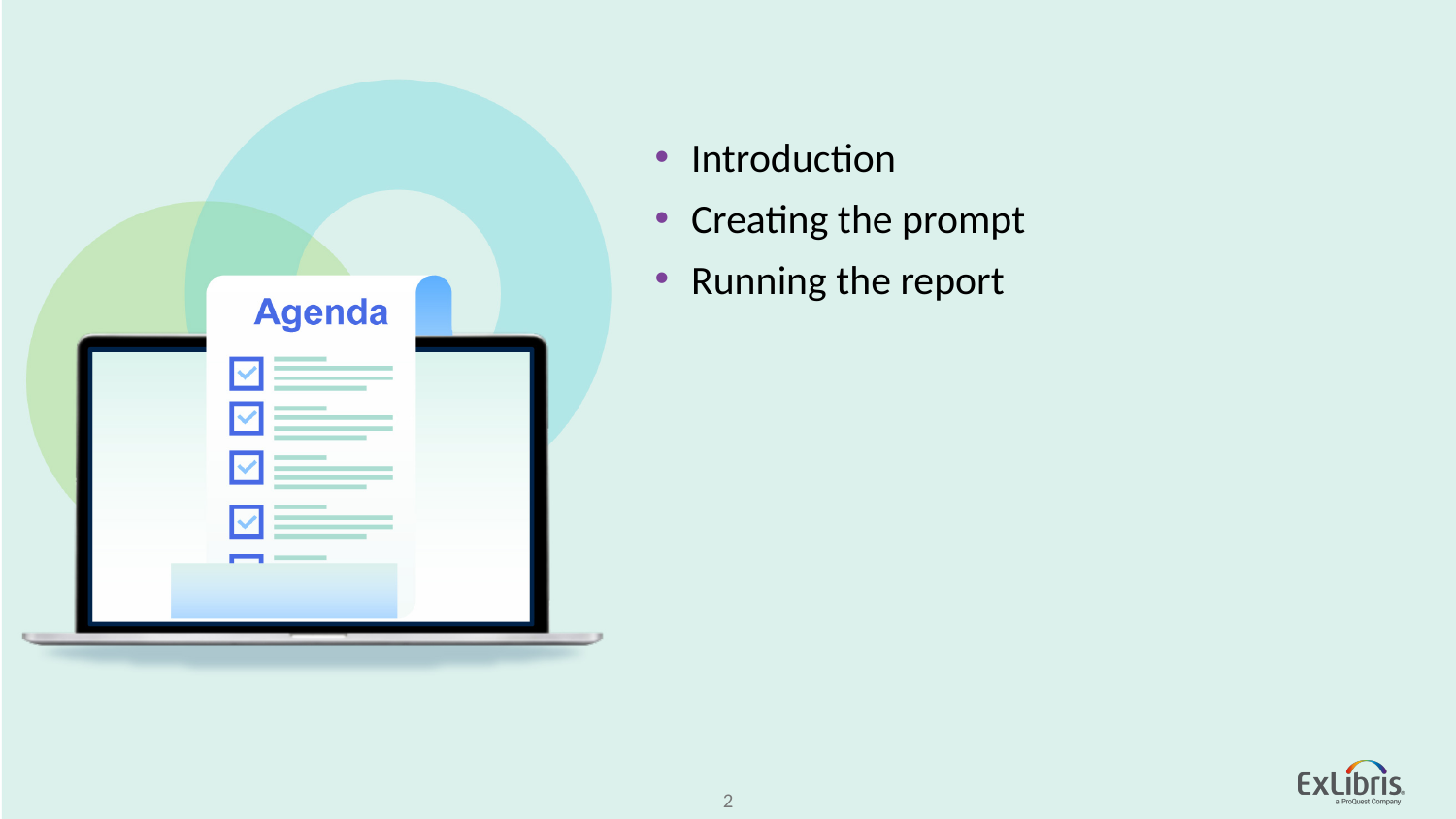

Introduction
Creating the prompt
Running the report
2